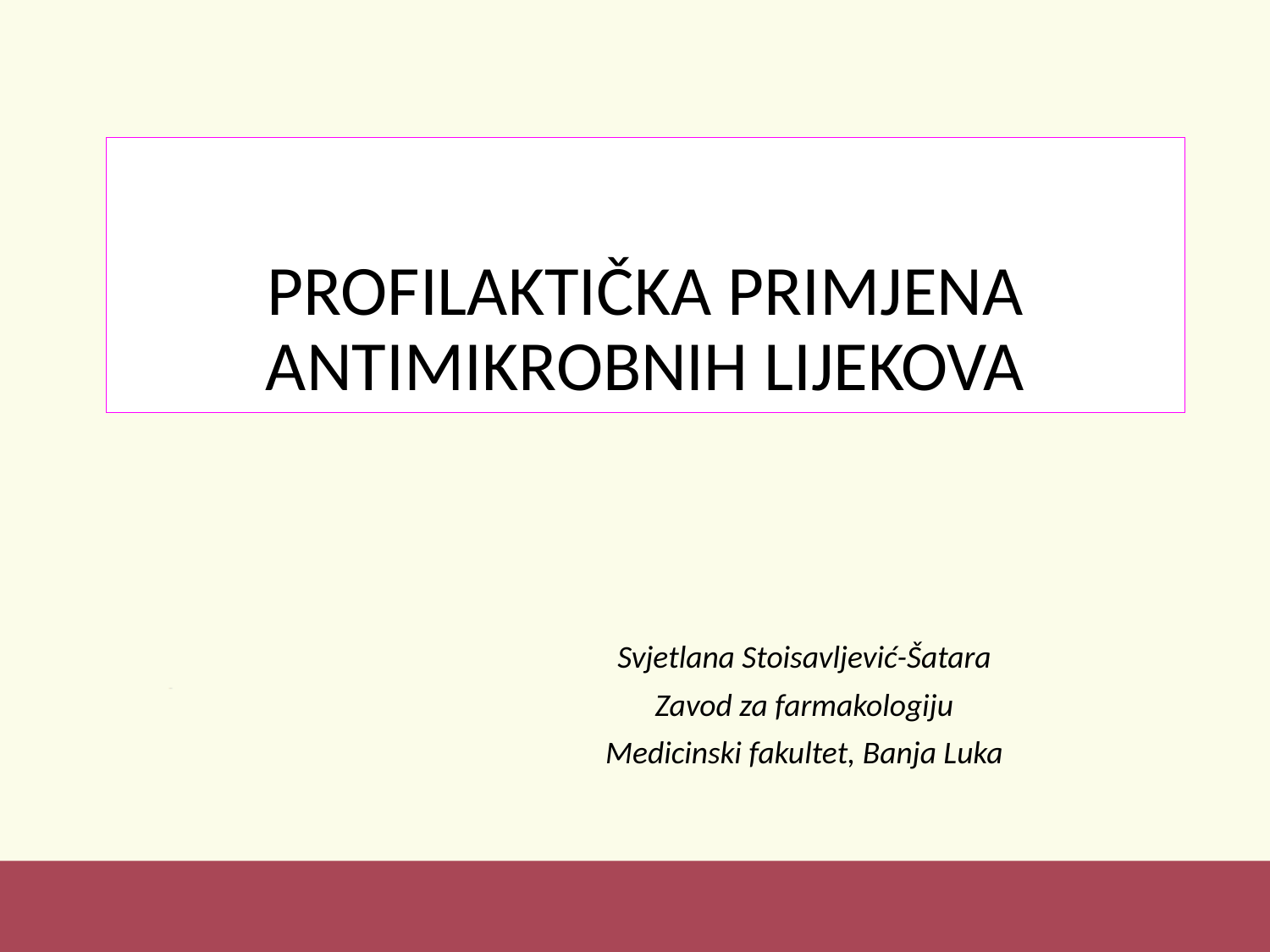

# PROFILAKTIČKA PRIMJENA ANTIMIKROBNIH LIJEKOVA
Svjetlana Stoisavljević-Šatara
Zavod za farmakologiju
Medicinski fakultet, Banja Luka